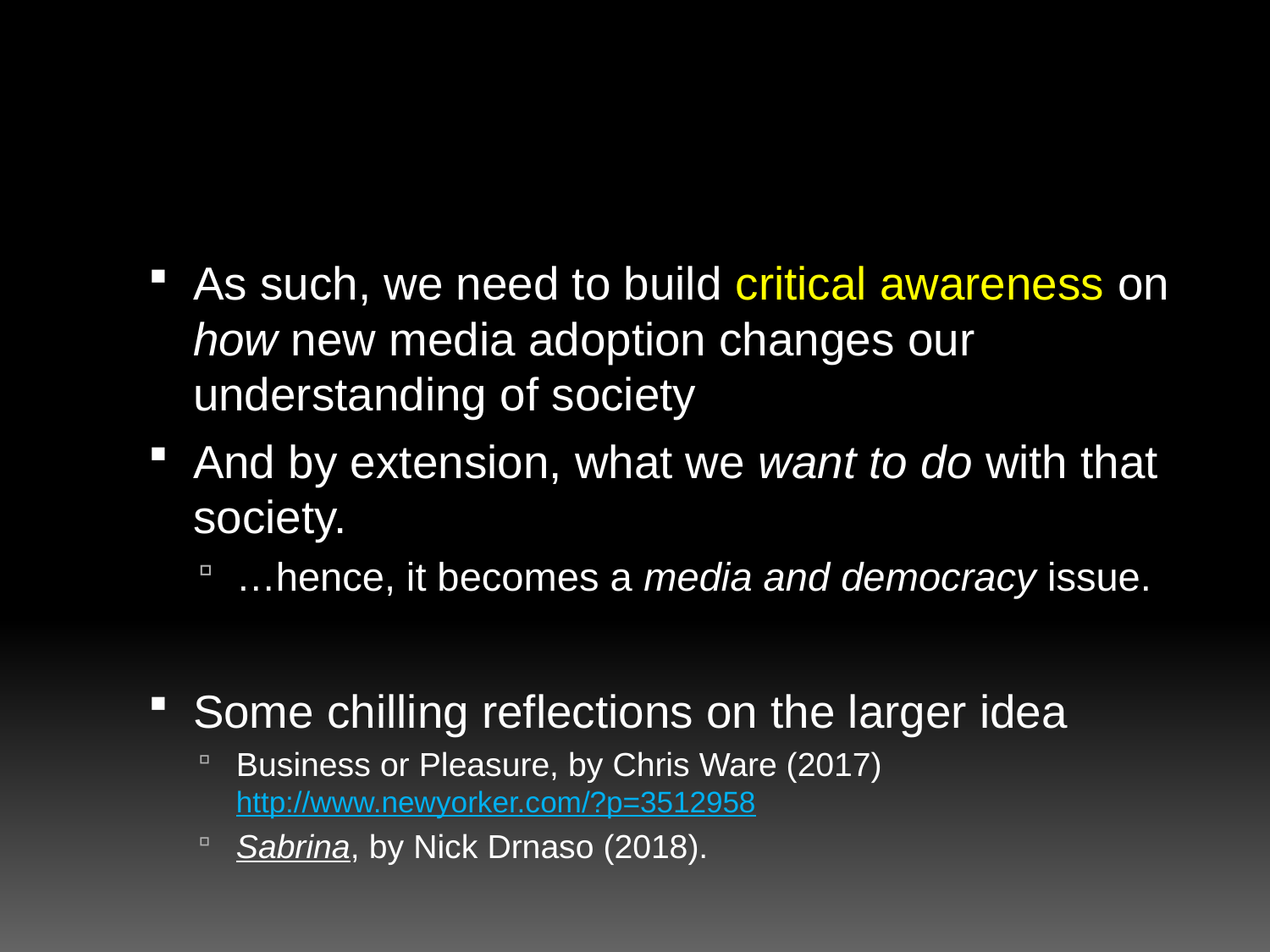

#
As such, we need to build critical awareness on how new media adoption changes our understanding of society
And by extension, what we want to do with that society.
…hence, it becomes a media and democracy issue.

Some chilling reflections on the larger idea
Business or Pleasure, by Chris Ware (2017) http://www.newyorker.com/?p=3512958
Sabrina, by Nick Drnaso (2018).